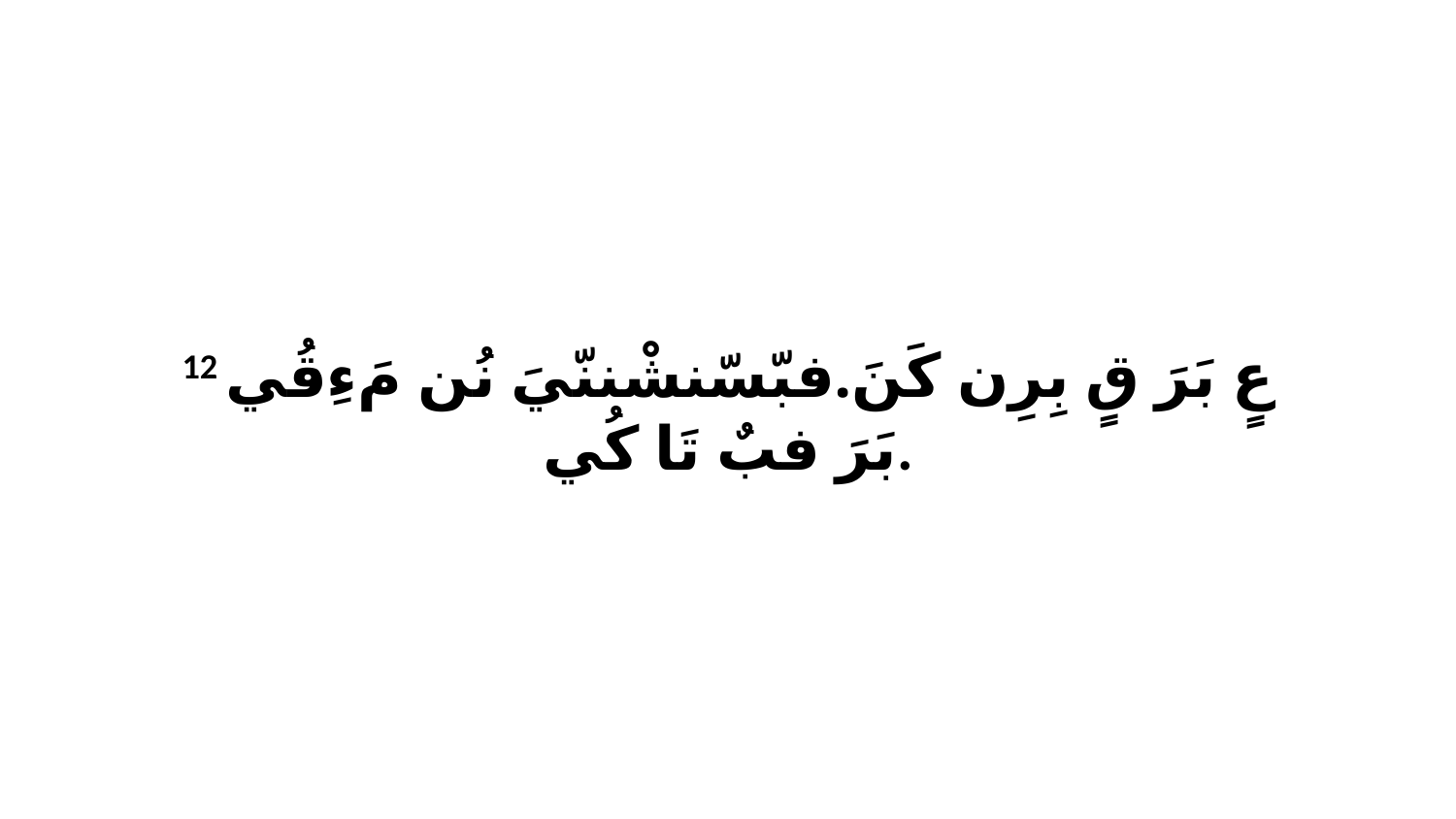

12 عٍ بَرَ قٍ بِرِن كَنَ.فبّسّنشْننّيَ نُن مَءِقُي بَرَ فبٌ تَا كُي.